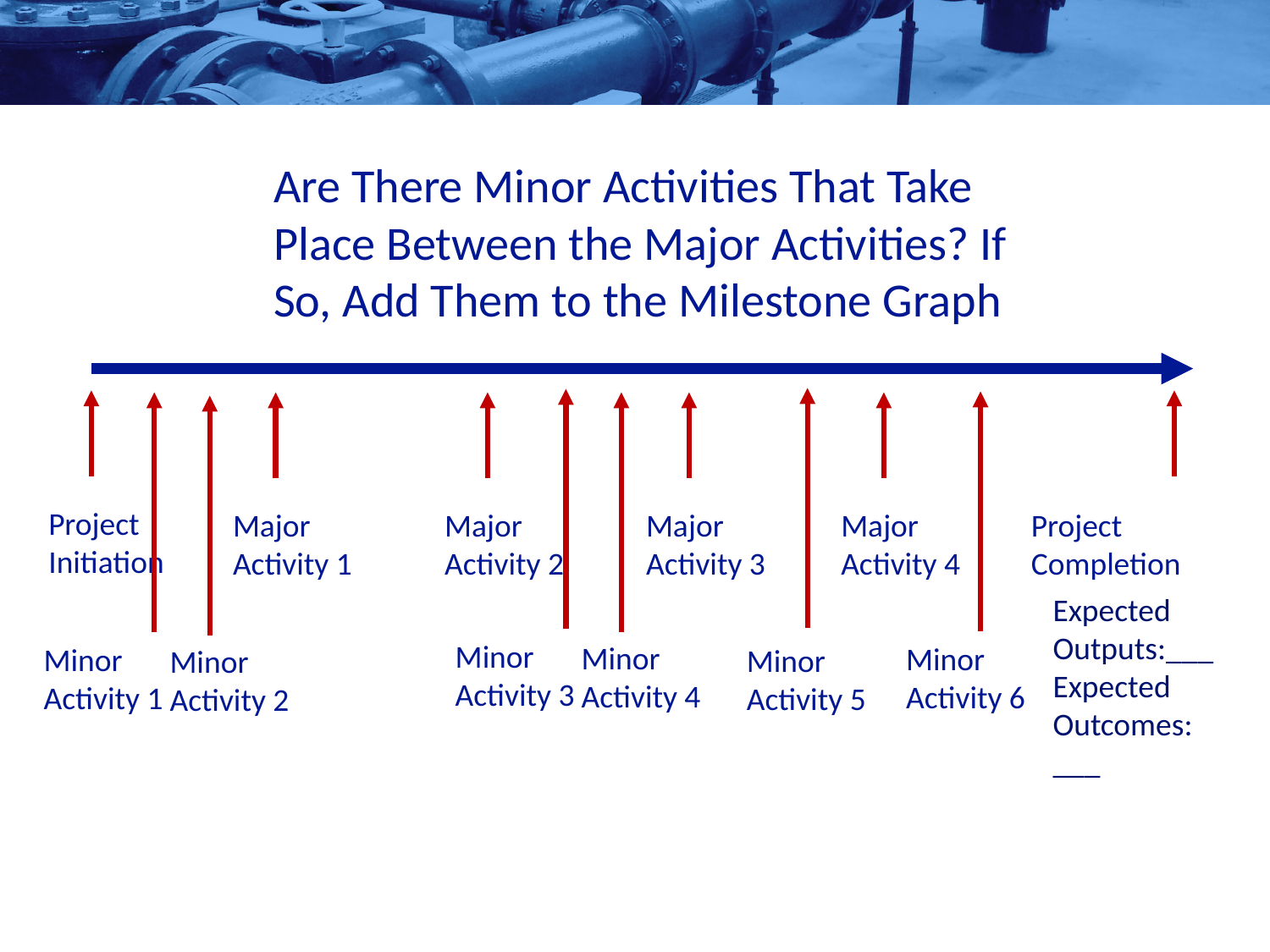

Are There Minor Activities That Take Place Between the Major Activities? If So, Add Them to the Milestone Graph
Project Initiation
Major Activity 1
Major Activity 2
Major Activity 3
Major Activity 4
Project Completion
Expected Outputs:___
Expected Outcomes: ___

Minor Activity 3
Minor Activity 4
Minor Activity 6
Minor Activity 1
Minor Activity 5
Minor Activity 2